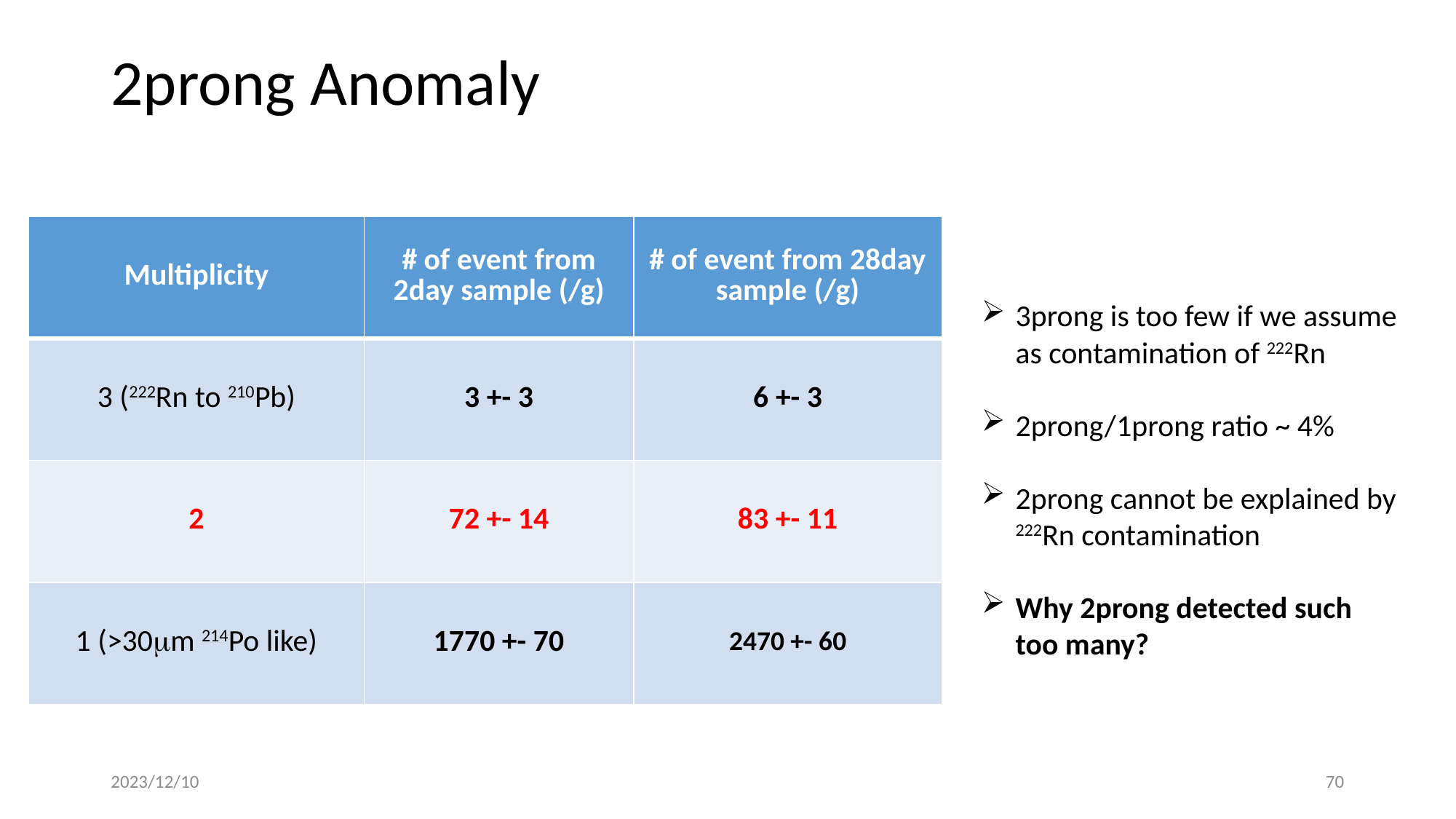

# 2prong Anomaly
| Multiplicity | # of event from 2day sample (/g) | # of event from 28day sample (/g) |
| --- | --- | --- |
| 3 (222Rn to 210Pb) | 3 +- 3 | 6 +- 3 |
| 2 | 72 +- 14 | 83 +- 11 |
| 1 (>30μm 214Po like) | 1770 +- 70 | 2470 +- 60 |
3prong is too few if we assume as contamination of 222Rn

2prong/1prong ratio ~ 4%

2prong cannot be explained by 222Rn contamination

Why 2prong detected such too many?
2023/12/10
70